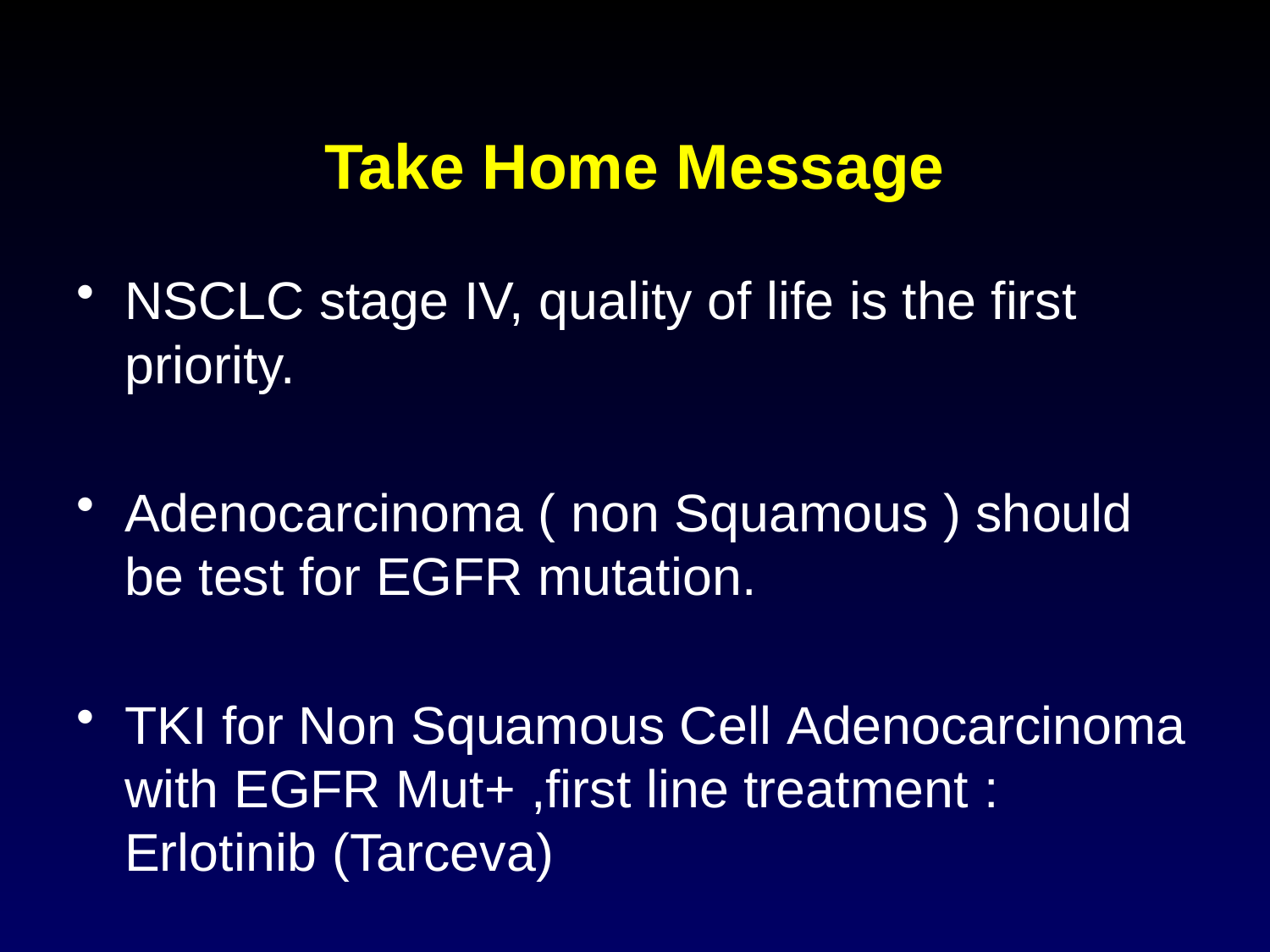

# Take Home Message
NSCLC stage IV, quality of life is the first priority.

Adenocarcinoma ( non Squamous ) should be test for EGFR mutation.

TKI for Non Squamous Cell Adenocarcinoma with EGFR Mut+ ,first line treatment : Erlotinib (Tarceva)